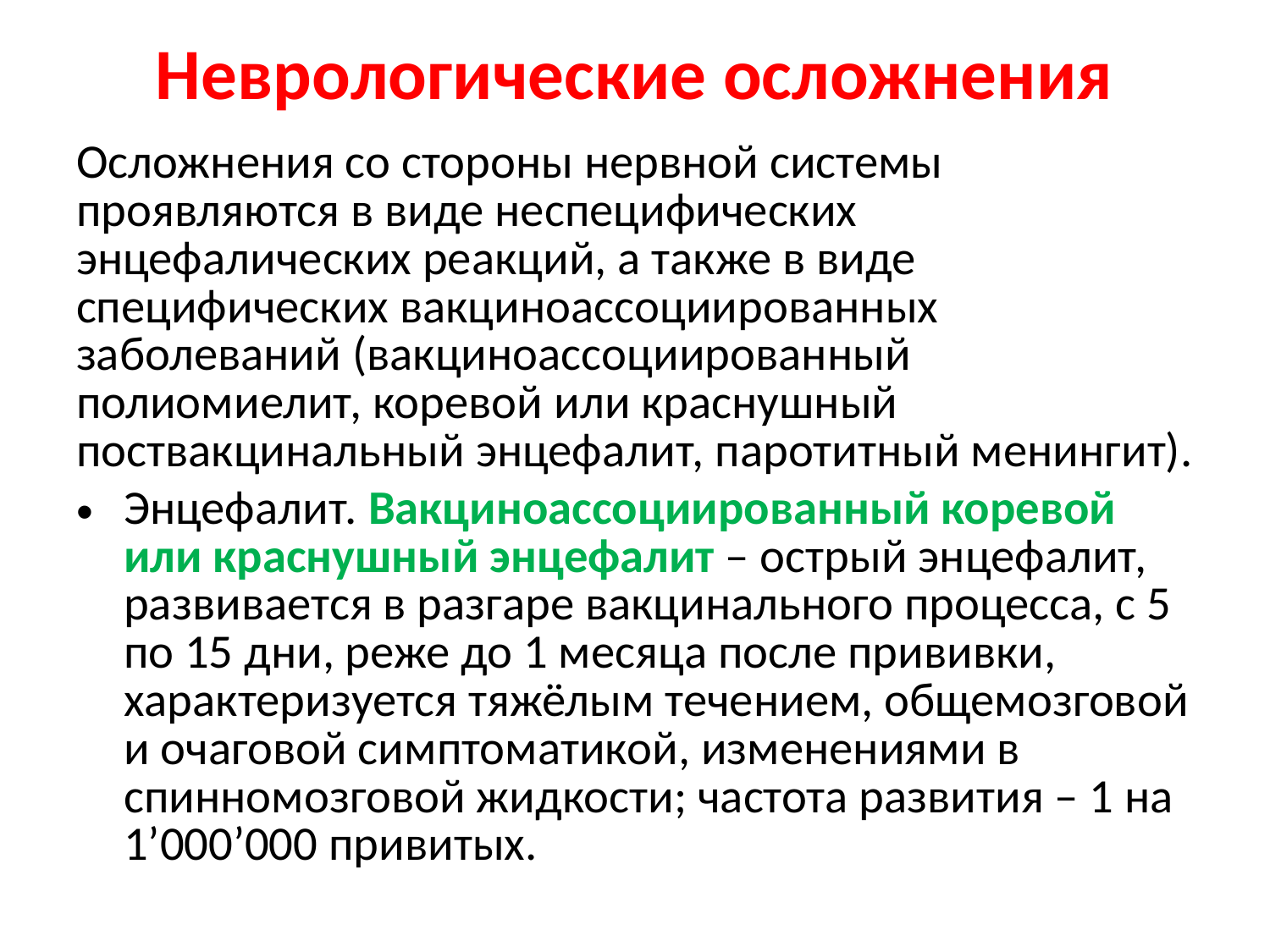

# Неврологические осложнения
Осложнения со стороны нервной системы проявляются в виде неспецифических энцефалических реакций, а также в виде специфических вакциноассоциированных заболеваний (вакциноассоциированный полиомиелит, коревой или краснушный поствакцинальный энцефалит, паротитный менингит).
Энцефалит. Вакциноассоциированный коревой или краснушный энцефалит – острый энцефалит, развивается в разгаре вакцинального процесса, с 5 по 15 дни, реже до 1 месяца после прививки, характеризуется тяжёлым течением, общемозговой и очаговой симптоматикой, изменениями в спинномозговой жидкости; частота развития – 1 на 1’000’000 привитых.